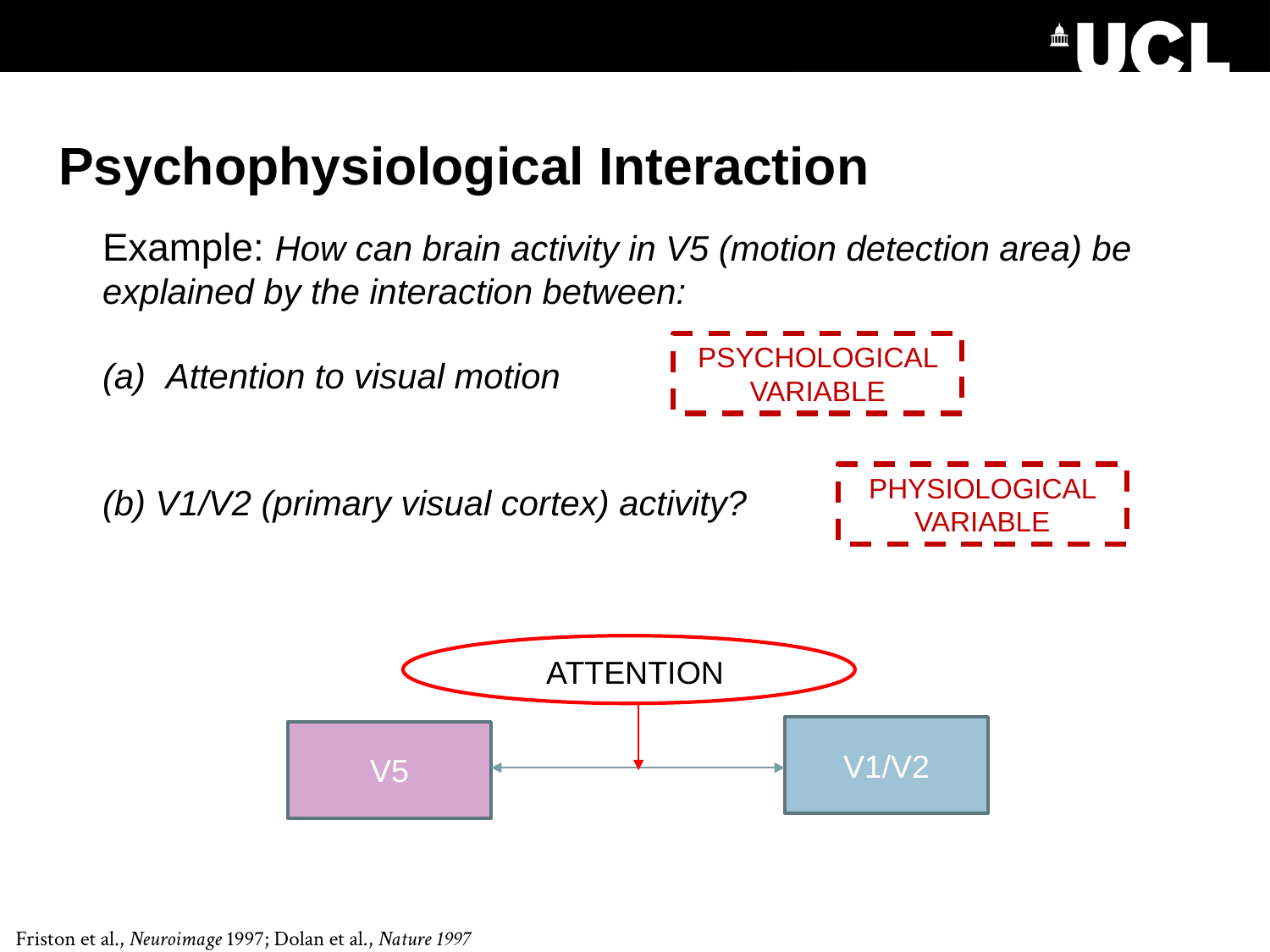

# Psychophysiological Interaction
Example: How can brain activity in V5 (motion detection area) be explained by the interaction between:

Attention to visual motion

(b) V1/V2 (primary visual cortex) activity?

PSYCHOLOGICAL VARIABLE
PHYSIOLOGICAL VARIABLE

ATTENTION
V1/V2
V5
Friston et al., Neuroimage 1997; Dolan et al., Nature 1997